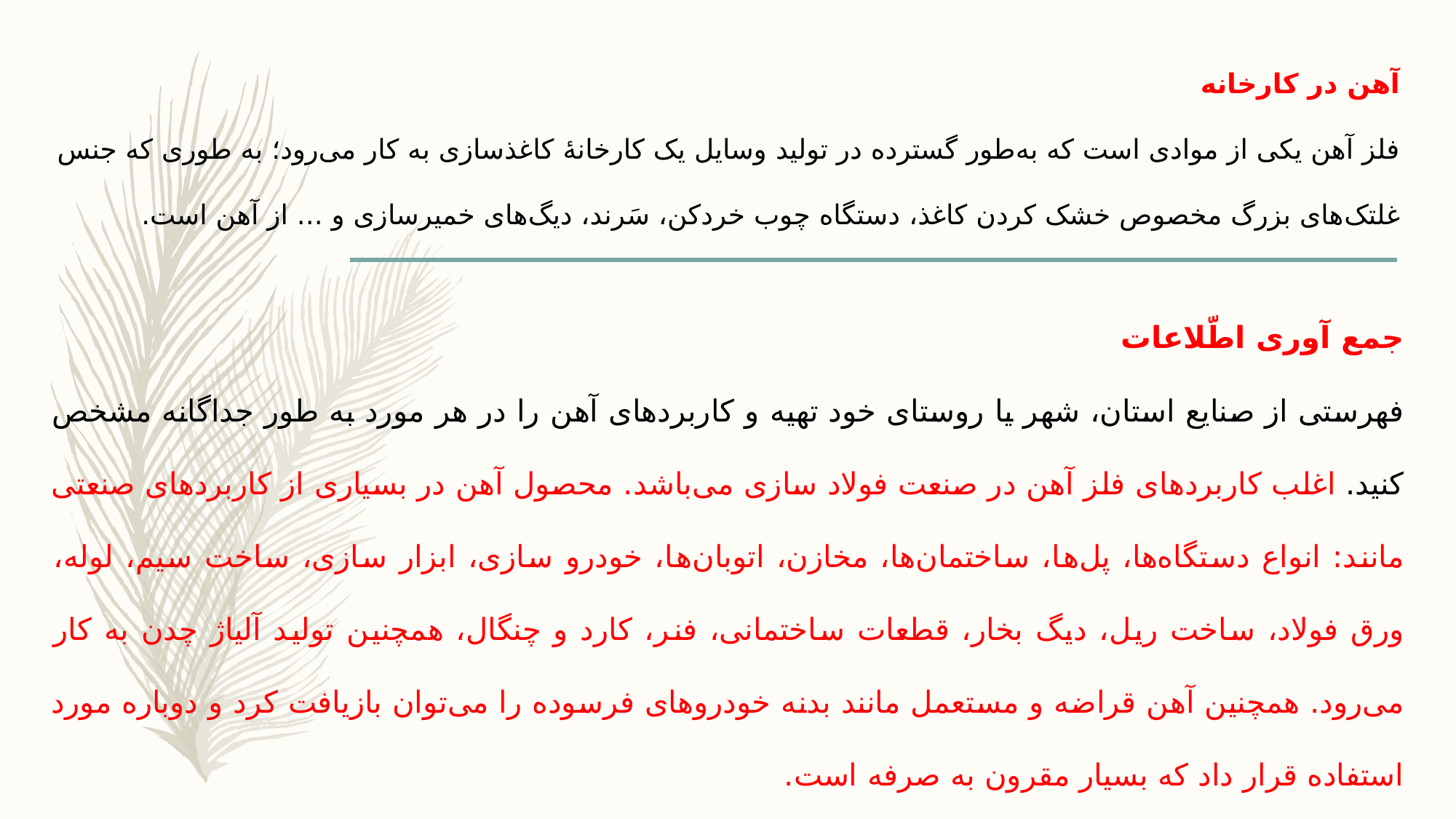

آهن در کارخانه
فلز آهن یکی از موادی است که به‌طور گسترده در تولید وسایل یک کارخانه‌ٔ کاغذسازی به‌ کار می‌رود؛ به‌ طوری که جنس غلتک‌های بزرگ مخصوص خشک کردن کاغذ، دستگاه چوب خردکن، سَرند، دیگ‌های خمیرسازی و ... از آهن است.
جمع آوری اطّلاعات
فهرستی از صنایع استان، شهر یا روستای خود تهیه و کاربردهای آهن را در هر مورد به طور جداگانه مشخص کنید. اغلب کاربردهای فلز آهن در صنعت فولاد سازی می‌باشد. محصول آهن در بسیاری از کاربردهای صنعتی مانند: انواع دستگاه‌ها، پل‌ها، ساختمان‌ها، مخازن، اتوبان‌ها، خودرو سازی، ابزار سازی‌، ساخت سیم، لوله، ورق فولاد، ساخت ریل، دیگ بخار، قطعات ساختمانی، فنر، کارد و چنگال، همچنین تولید آلیاژ چدن به کار می‌رود. همچنین آهن قراضه و مستعمل مانند بدنه خودروهای فرسوده را می‌توان بازیافت کرد و دوباره مورد استفاده قرار داد که بسیار مقرون به صرفه است.